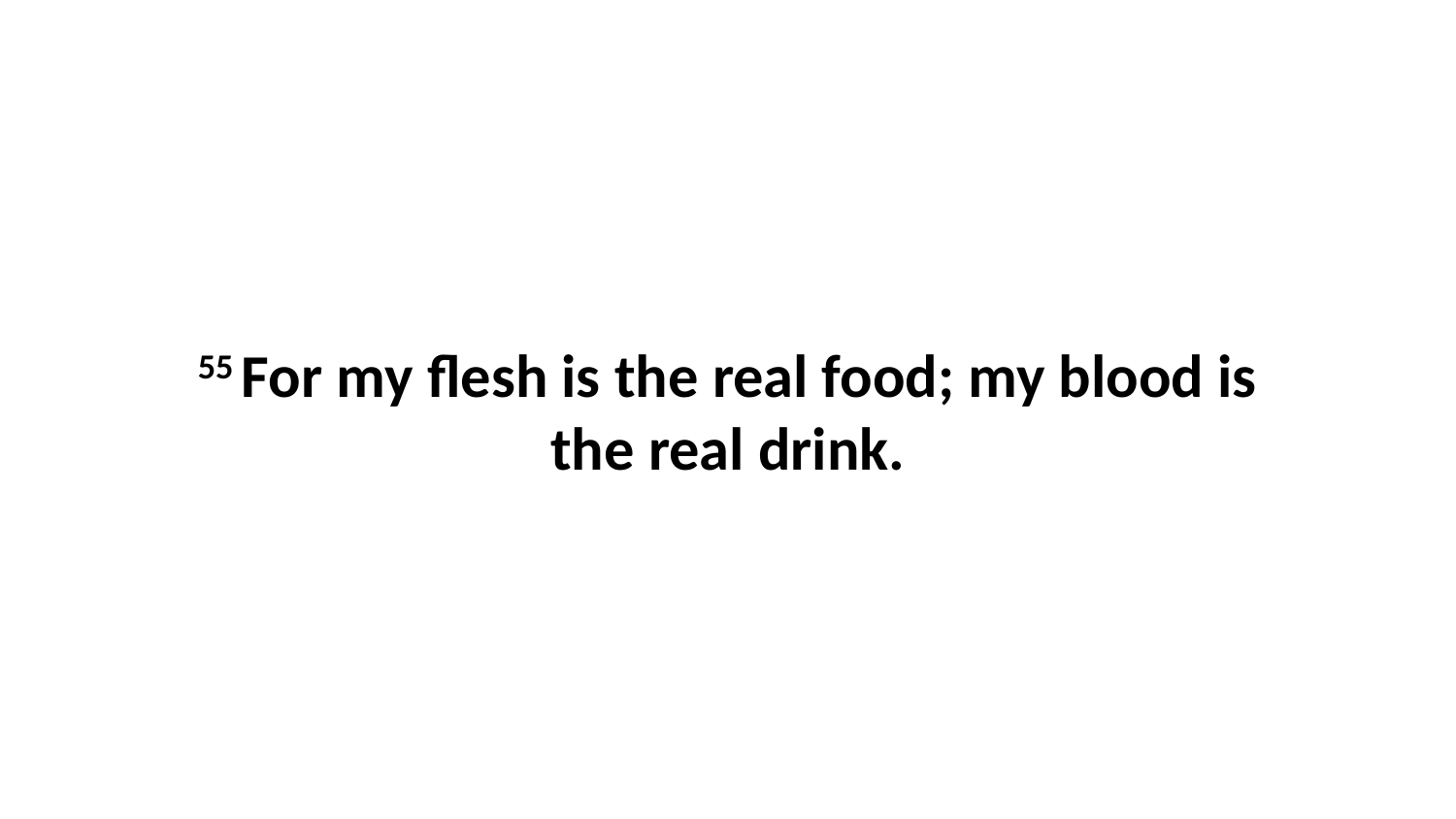

55 For my flesh is the real food; my blood is the real drink.